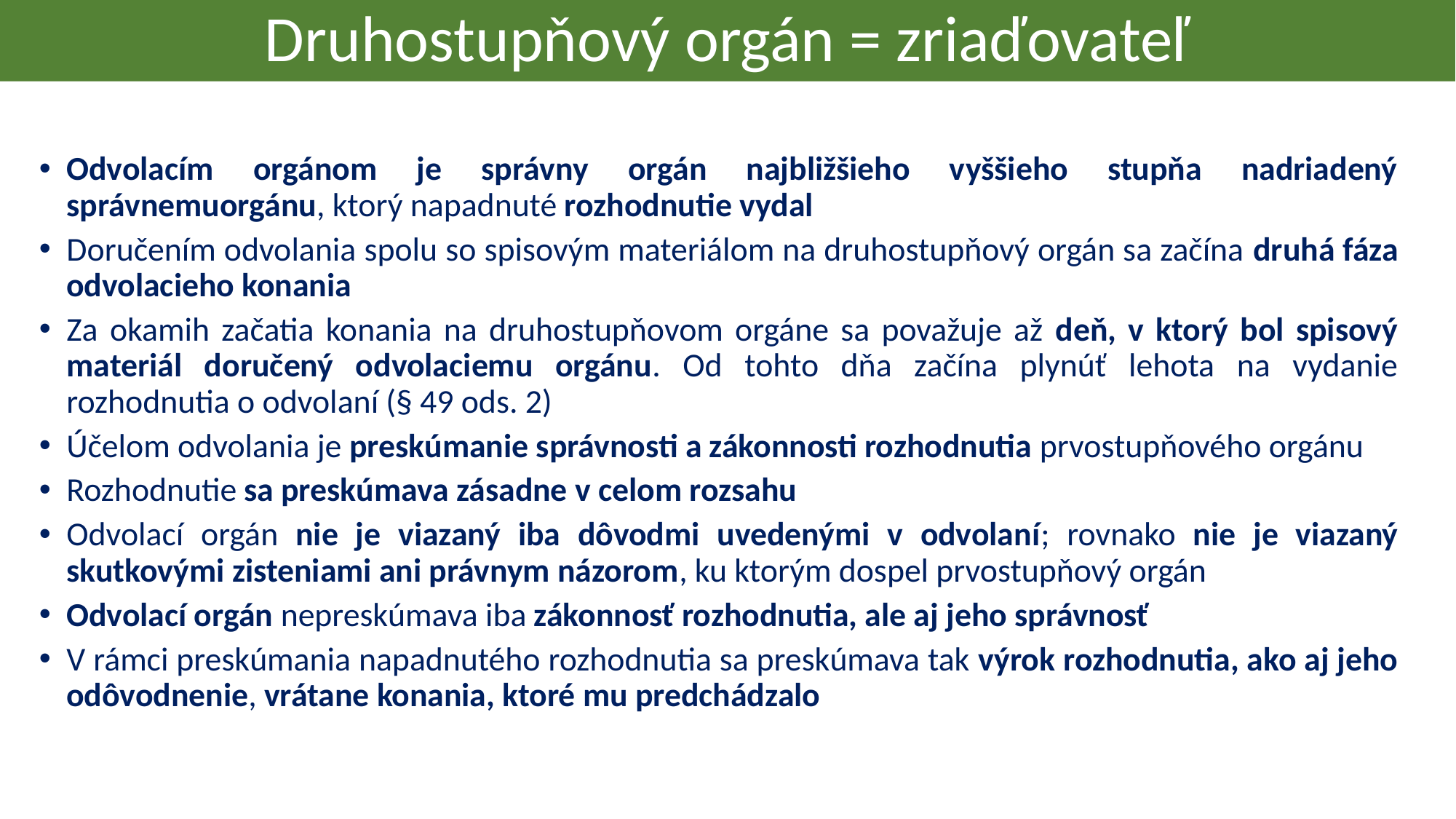

Druhostupňový orgán = zriaďovateľ

Odvolacím orgánom je správny orgán najbližšieho vyššieho stupňa nadriadený správnemuorgánu, ktorý napadnuté rozhodnutie vydal
Doručením odvolania spolu so spisovým materiálom na druhostupňový orgán sa začína druhá fáza odvolacieho konania
Za okamih začatia konania na druhostupňovom orgáne sa považuje až deň, v ktorý bol spisový materiál doručený odvolaciemu orgánu. Od tohto dňa začína plynúť lehota na vydanie rozhodnutia o odvolaní (§ 49 ods. 2)
Účelom odvolania je preskúmanie správnosti a zákonnosti rozhodnutia prvostupňového orgánu
Rozhodnutie sa preskúmava zásadne v celom rozsahu
Odvolací orgán nie je viazaný iba dôvodmi uvedenými v odvolaní; rovnako nie je viazaný skutkovými zisteniami ani právnym názorom, ku ktorým dospel prvostupňový orgán
Odvolací orgán nepreskúmava iba zákonnosť rozhodnutia, ale aj jeho správnosť
V rámci preskúmania napadnutého rozhodnutia sa preskúmava tak výrok rozhodnutia, ako aj jeho odôvodnenie, vrátane konania, ktoré mu predchádzalo